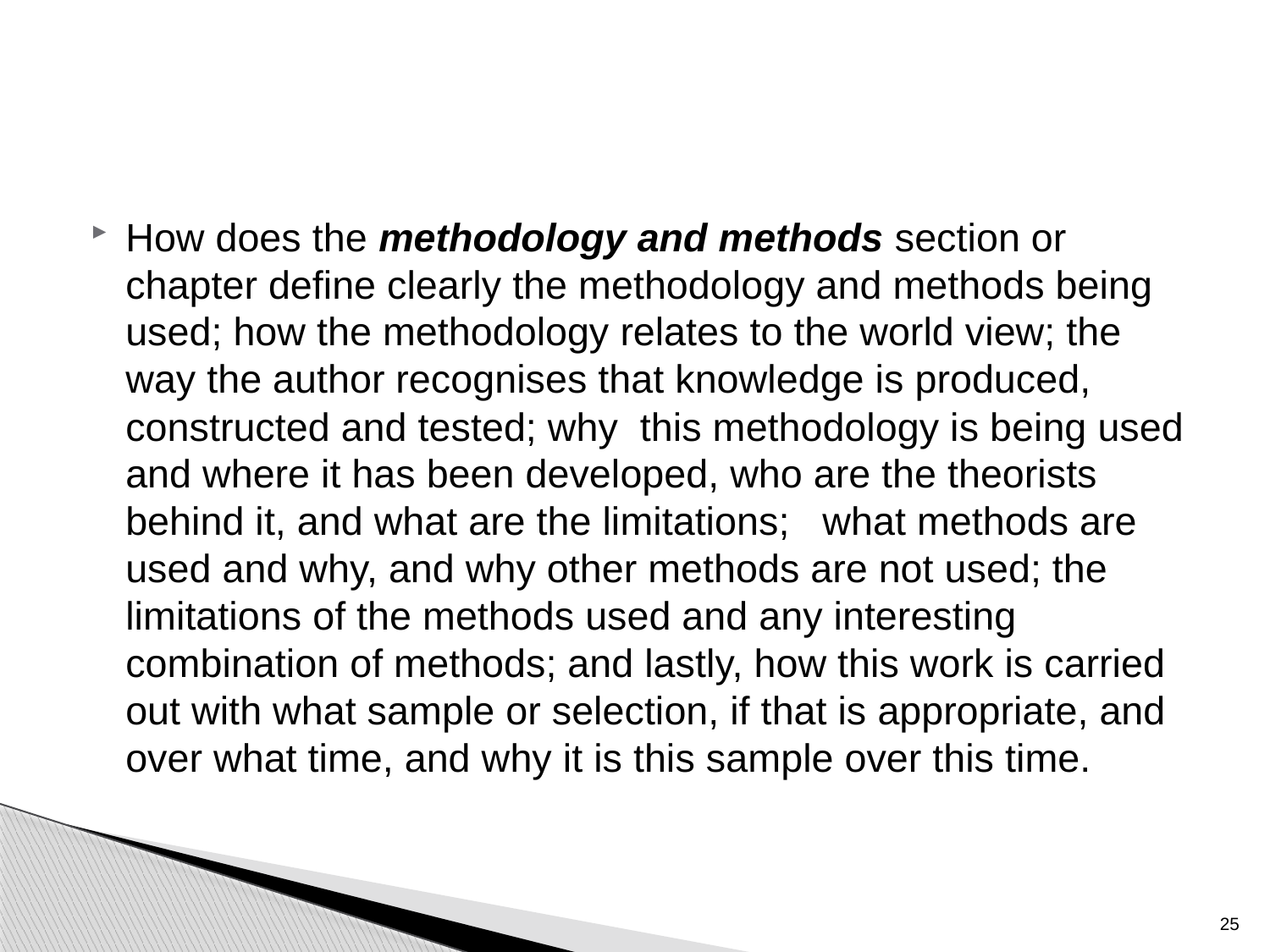

#
How does the methodology and methods section or chapter define clearly the methodology and methods being used; how the methodology relates to the world view; the way the author recognises that knowledge is produced, constructed and tested; why  this methodology is being used and where it has been developed, who are the theorists behind it, and what are the limitations;   what methods are used and why, and why other methods are not used; the limitations of the methods used and any interesting combination of methods; and lastly, how this work is carried out with what sample or selection, if that is appropriate, and over what time, and why it is this sample over this time.
25